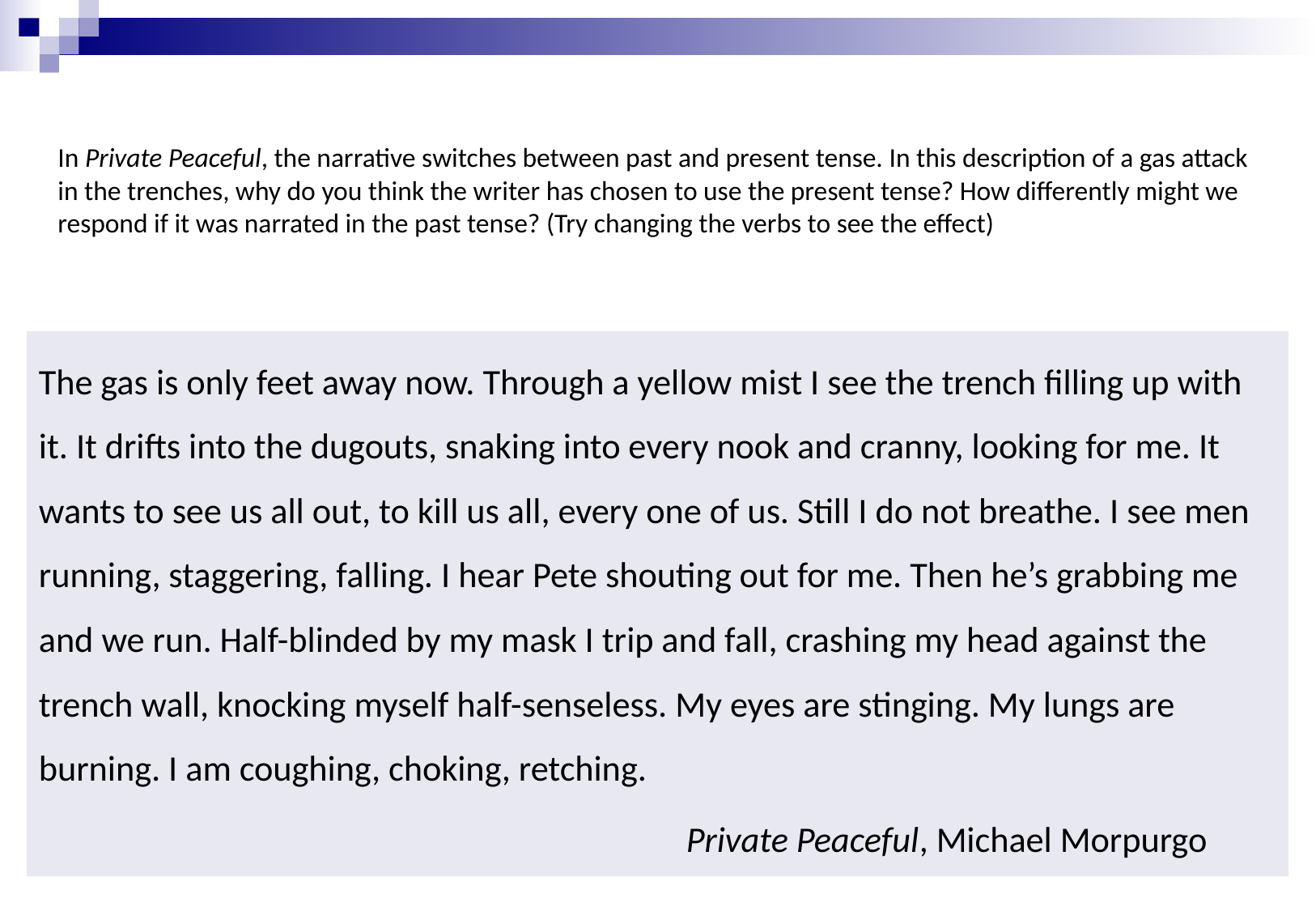

# In Private Peaceful, the narrative switches between past and present tense. In this description of a gas attack in the trenches, why do you think the writer has chosen to use the present tense? How differently might we respond if it was narrated in the past tense? (Try changing the verbs to see the effect)
The gas is only feet away now. Through a yellow mist I see the trench filling up with it. It drifts into the dugouts, snaking into every nook and cranny, looking for me. It wants to see us all out, to kill us all, every one of us. Still I do not breathe. I see men running, staggering, falling. I hear Pete shouting out for me. Then he’s grabbing me and we run. Half-blinded by my mask I trip and fall, crashing my head against the trench wall, knocking myself half-senseless. My eyes are stinging. My lungs are burning. I am coughing, choking, retching.
                                                                                Private Peaceful, Michael Morpurgo